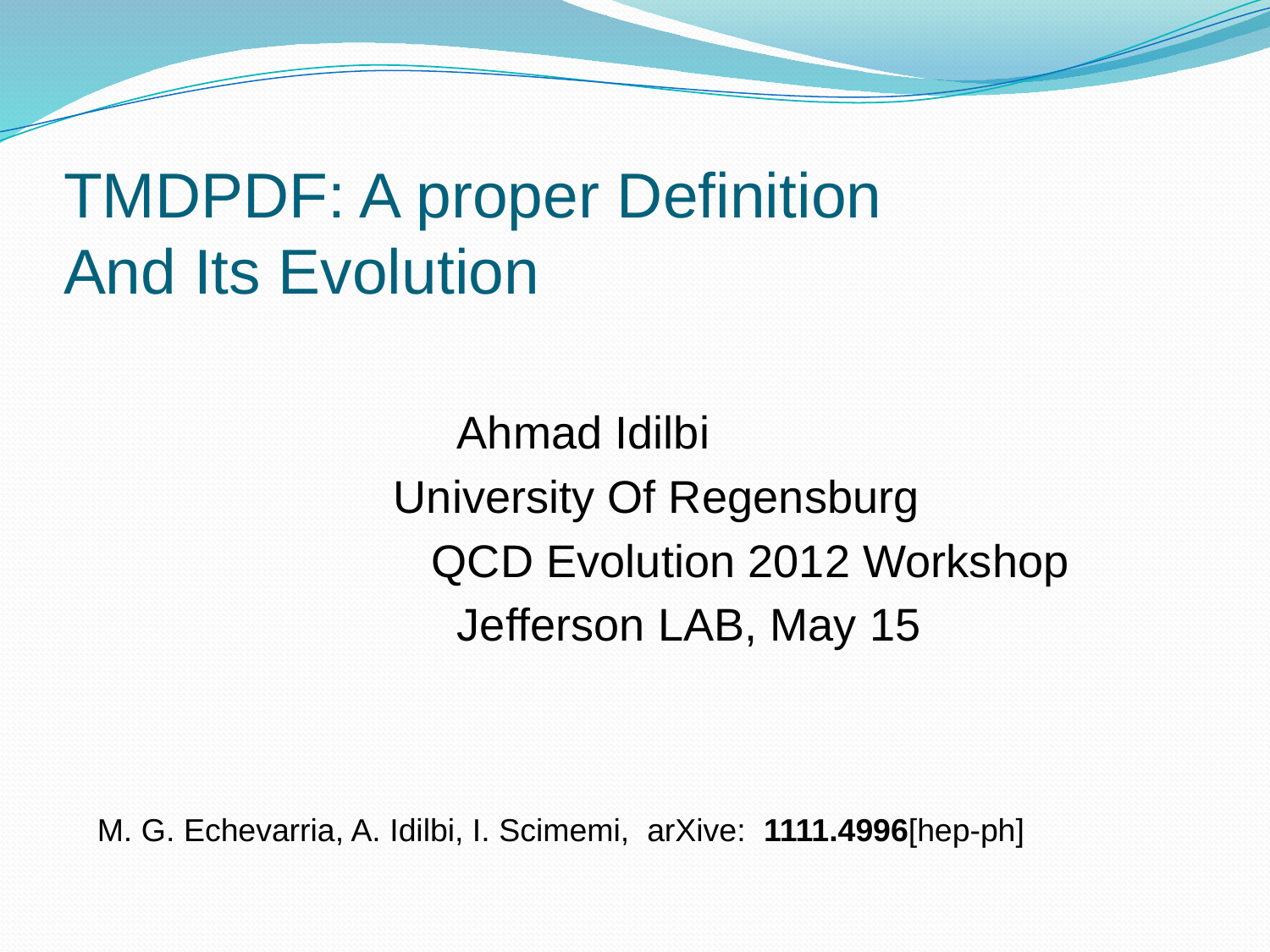

# TMDPDF: A proper Definition And Its Evolution

                              Ahmad Idilbi
                         University Of Regensburg
                            QCD Evolution 2012 Workshop
                              Jefferson LAB, May 15

M. G. Echevarria, A. Idilbi, I. Scimemi,  arXive:  1111.4996[hep-ph]